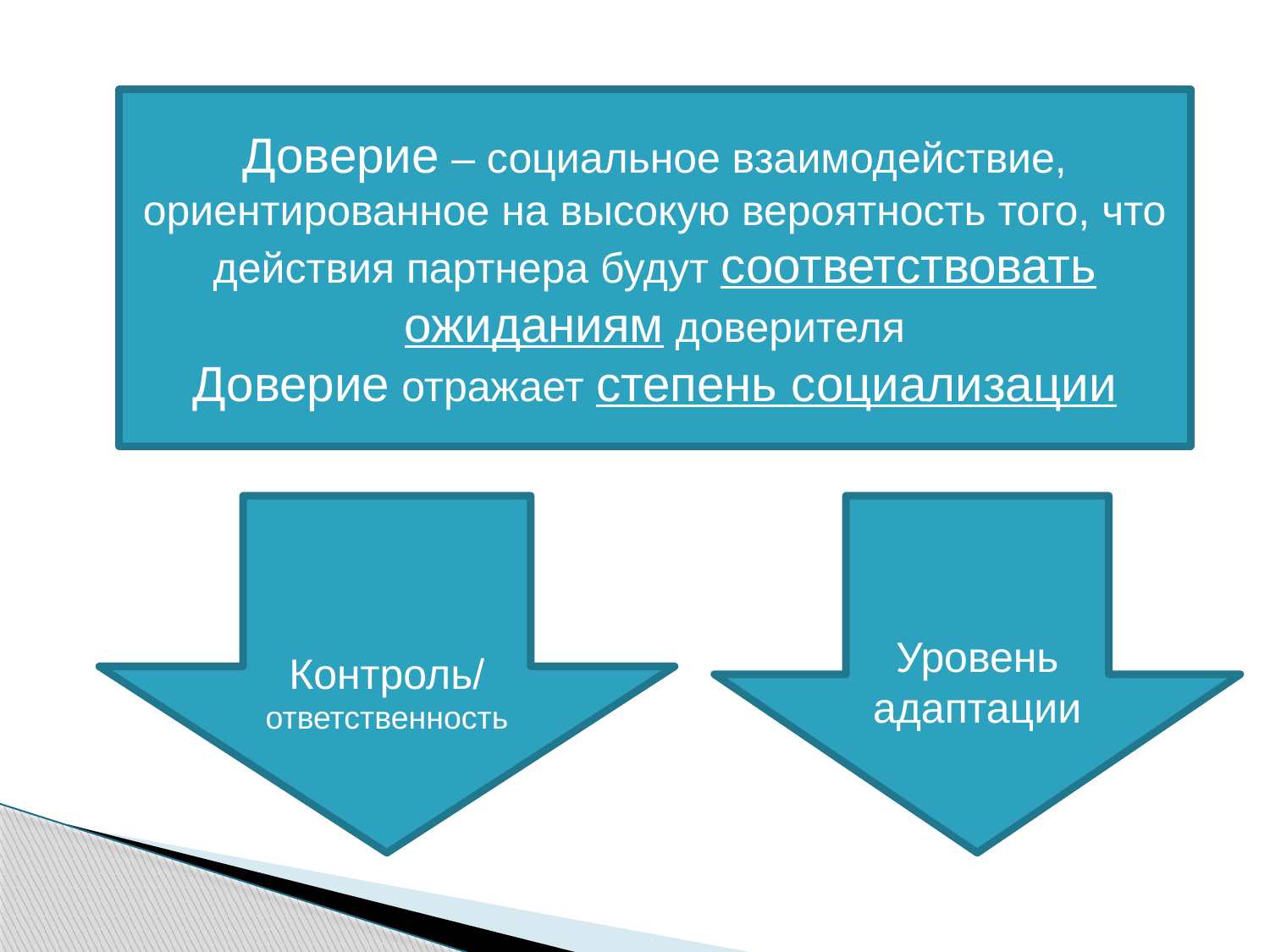

Доверие – социальное взаимодействие, ориентированное на высокую вероятность того, что действия партнера будут соответствовать ожиданиям доверителя
Доверие отражает степень социализации

Контроль/ ответственность

Уровень адаптации